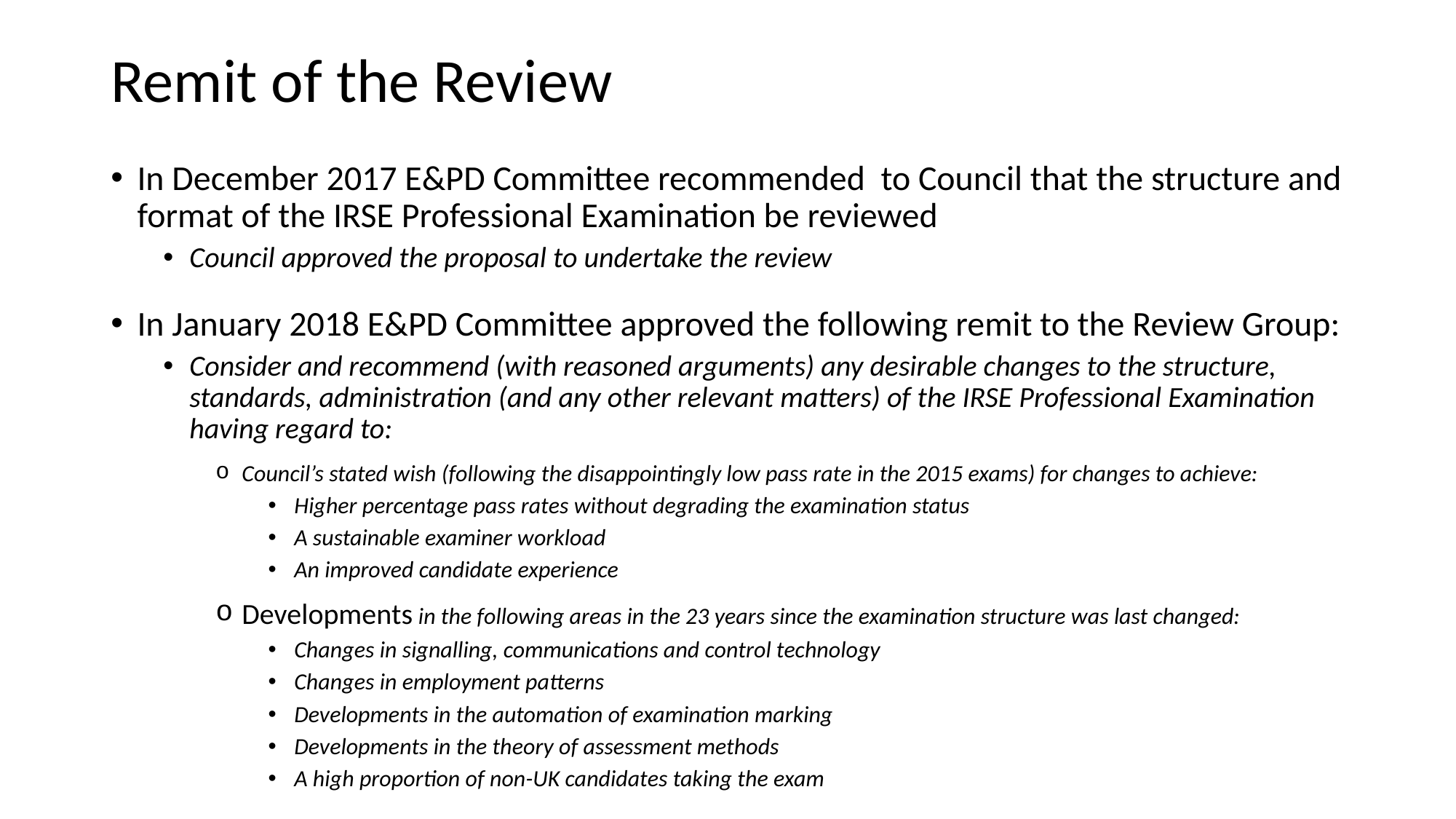

# Remit of the Review
In December 2017 E&PD Committee recommended  to Council that the structure and format of the IRSE Professional Examination be reviewed
Council approved the proposal to undertake the review
In January 2018 E&PD Committee approved the following remit to the Review Group:
Consider and recommend (with reasoned arguments) any desirable changes to the structure, standards, administration (and any other relevant matters) of the IRSE Professional Examination having regard to:
Council’s stated wish (following the disappointingly low pass rate in the 2015 exams) for changes to achieve:
Higher percentage pass rates without degrading the examination status
A sustainable examiner workload
An improved candidate experience
Developments in the following areas in the 23 years since the examination structure was last changed:
Changes in signalling, communications and control technology
Changes in employment patterns
Developments in the automation of examination marking
Developments in the theory of assessment methods
A high proportion of non-UK candidates taking the exam